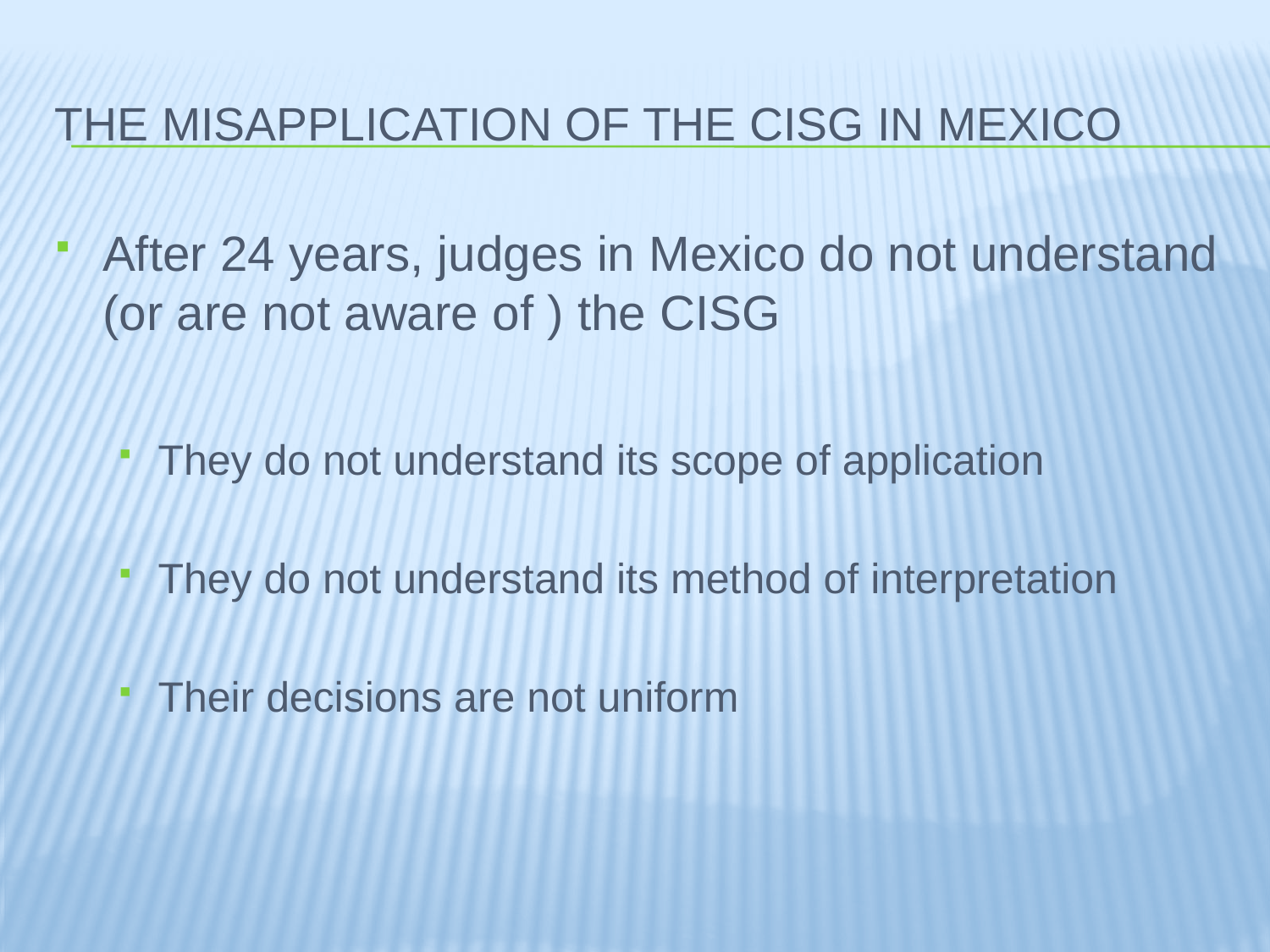

# The MisaPplication of the CISG in Mexico
After 24 years, judges in Mexico do not understand (or are not aware of ) the CISG

They do not understand its scope of application

They do not understand its method of interpretation

Their decisions are not uniform